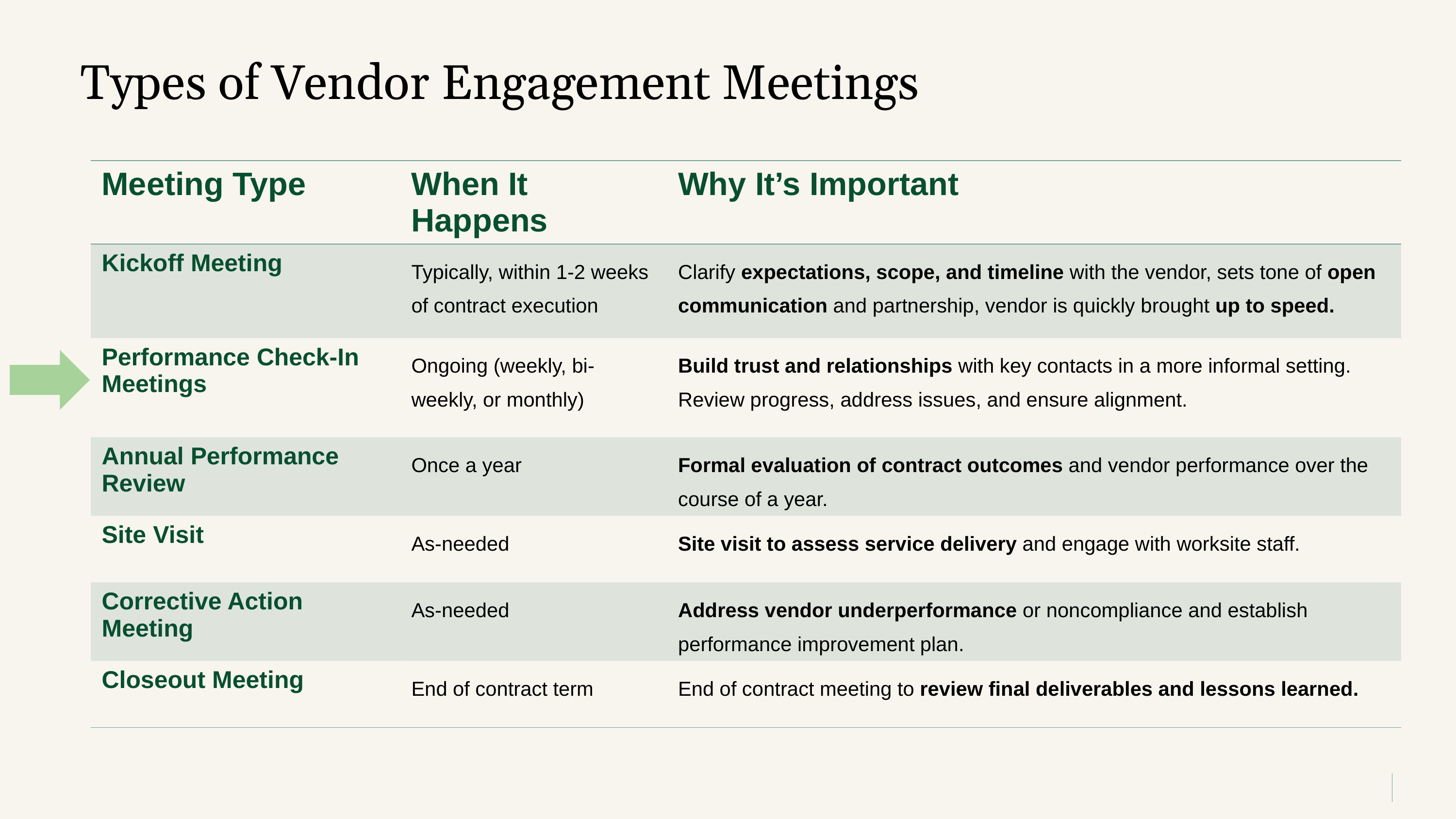

# Types of Vendor Engagement Meetings
| Meeting Type | When It Happens | Why It’s Important |
| --- | --- | --- |
| Kickoff Meeting | Typically, within 1-2 weeks of contract execution | Clarify expectations, scope, and timeline with the vendor, sets tone of open communication and partnership, vendor is quickly brought up to speed. |
| Performance Check-In Meetings | Ongoing (weekly, bi-weekly, or monthly) | Build trust and relationships with key contacts in a more informal setting. Review progress, address issues, and ensure alignment. |
| Annual Performance Review | Once a year | Formal evaluation of contract outcomes and vendor performance over the course of a year. |
| Site Visit | As-needed | Site visit to assess service delivery and engage with worksite staff. |
| Corrective Action Meeting | As-needed | Address vendor underperformance or noncompliance and establish performance improvement plan. |
| Closeout Meeting | End of contract term | End of contract meeting to review final deliverables and lessons learned. |